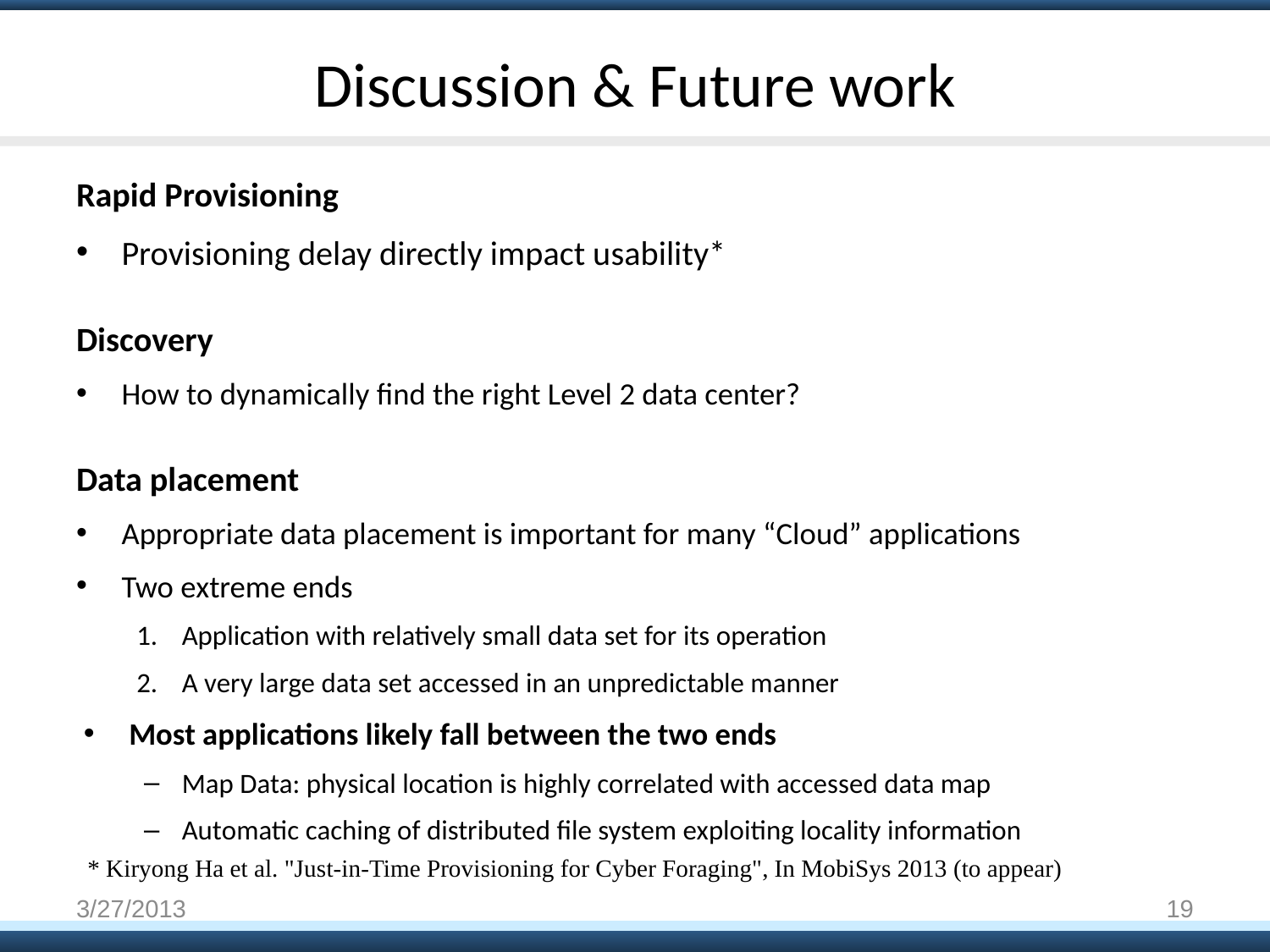

# Discussion & Future work
Rapid Provisioning
Provisioning delay directly impact usability*

Discovery
How to dynamically find the right Level 2 data center?

Data placement
Appropriate data placement is important for many “Cloud” applications
Two extreme ends
Application with relatively small data set for its operation
A very large data set accessed in an unpredictable manner
Most applications likely fall between the two ends
Map Data: physical location is highly correlated with accessed data map
Automatic caching of distributed file system exploiting locality information

* Kiryong Ha et al. "Just-in-Time Provisioning for Cyber Foraging", In MobiSys 2013 (to appear)
3/27/2013
19